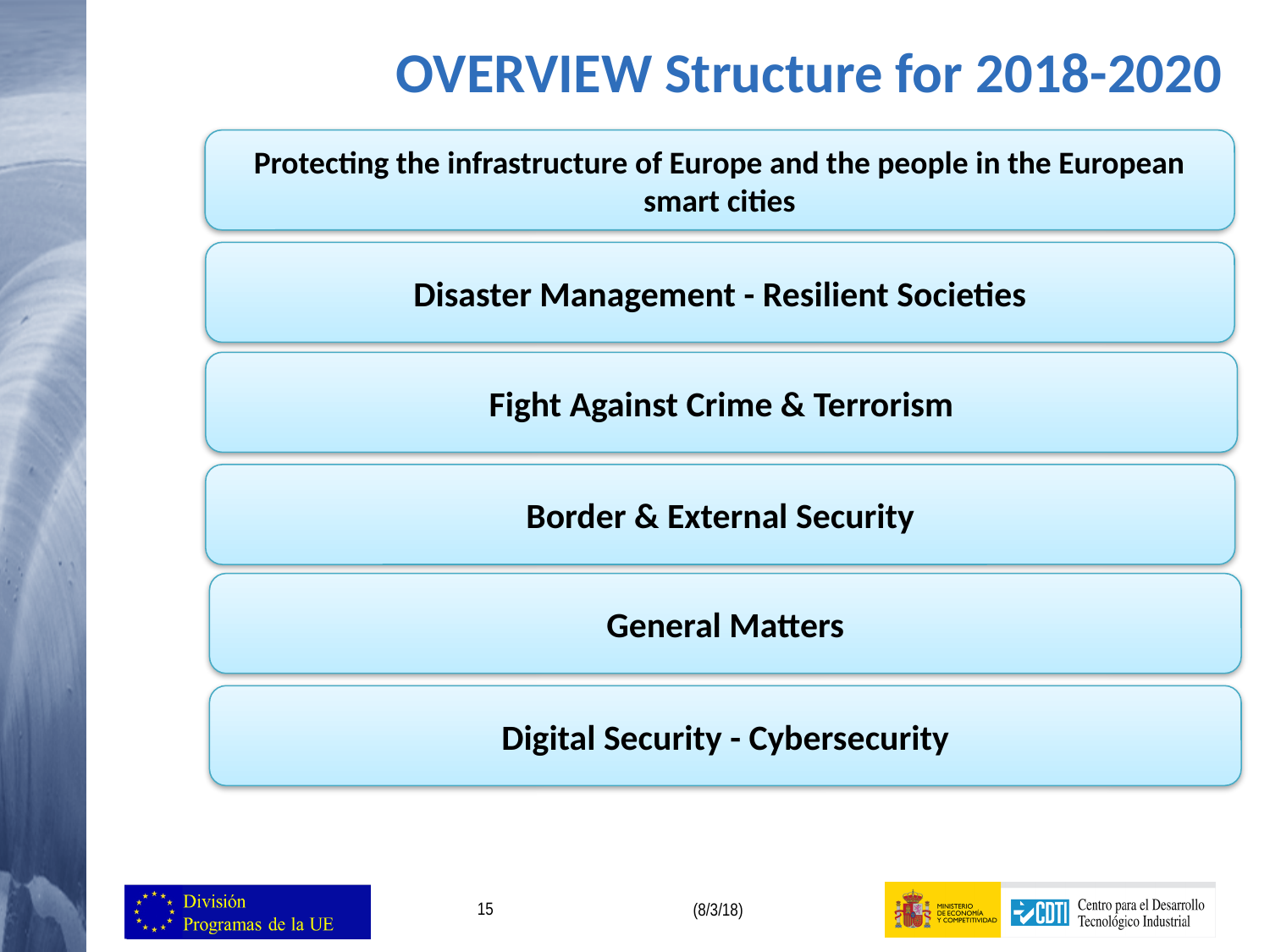

# OVERVIEW Structure for 2018-2020
Protecting the infrastructure of Europe and the people in the European smart cities
Disaster Management - Resilient Societies
Fight Against Crime & Terrorism
Border & External Security
General Matters
Digital Security - Cybersecurity